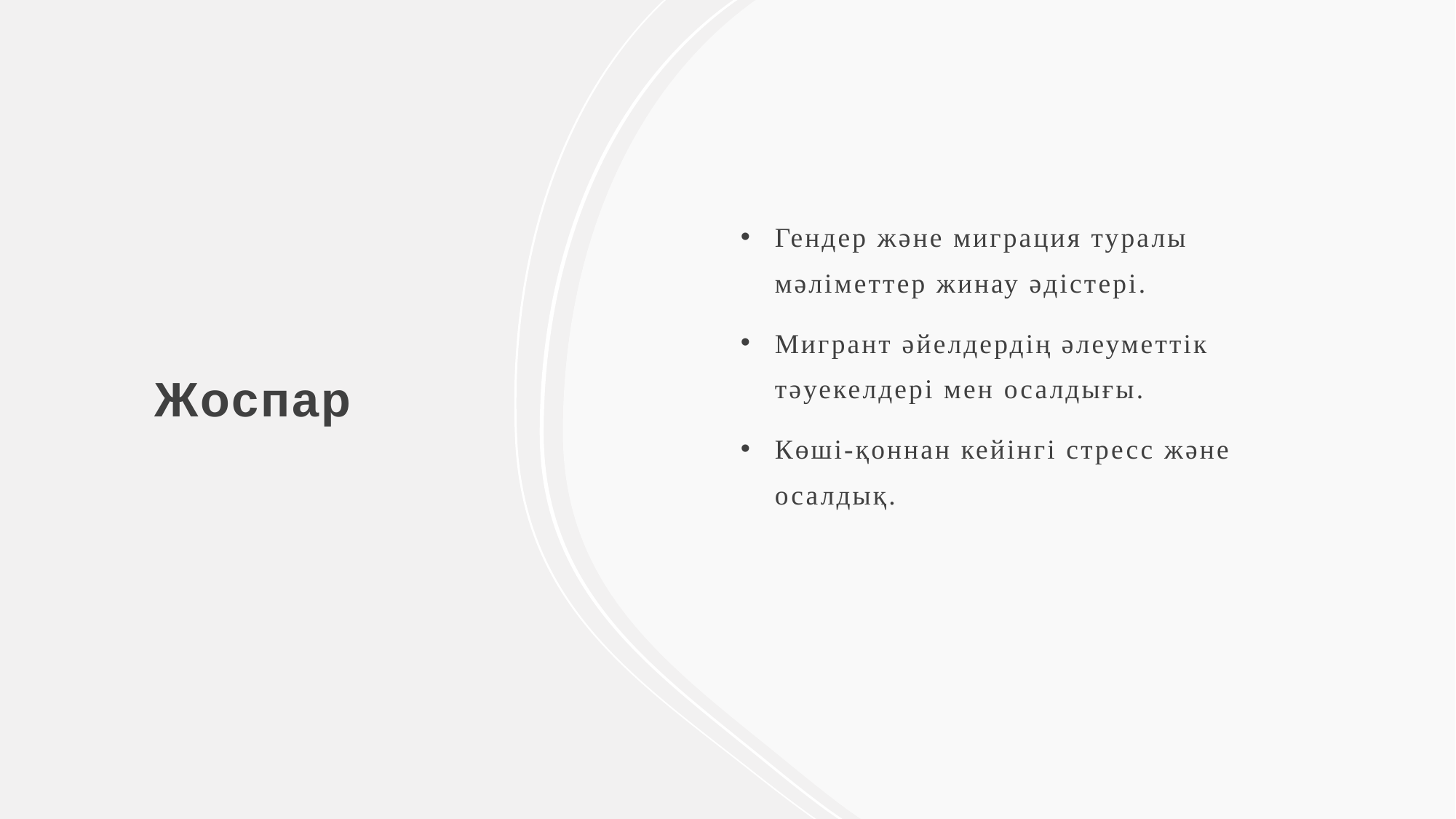

# Жоспар
Гендер және миграция туралы мәліметтер жинау әдістері.
Мигрант әйелдердің әлеуметтік тәуекелдері мен осалдығы.
Көші-қоннан кейінгі стресс және осалдық.